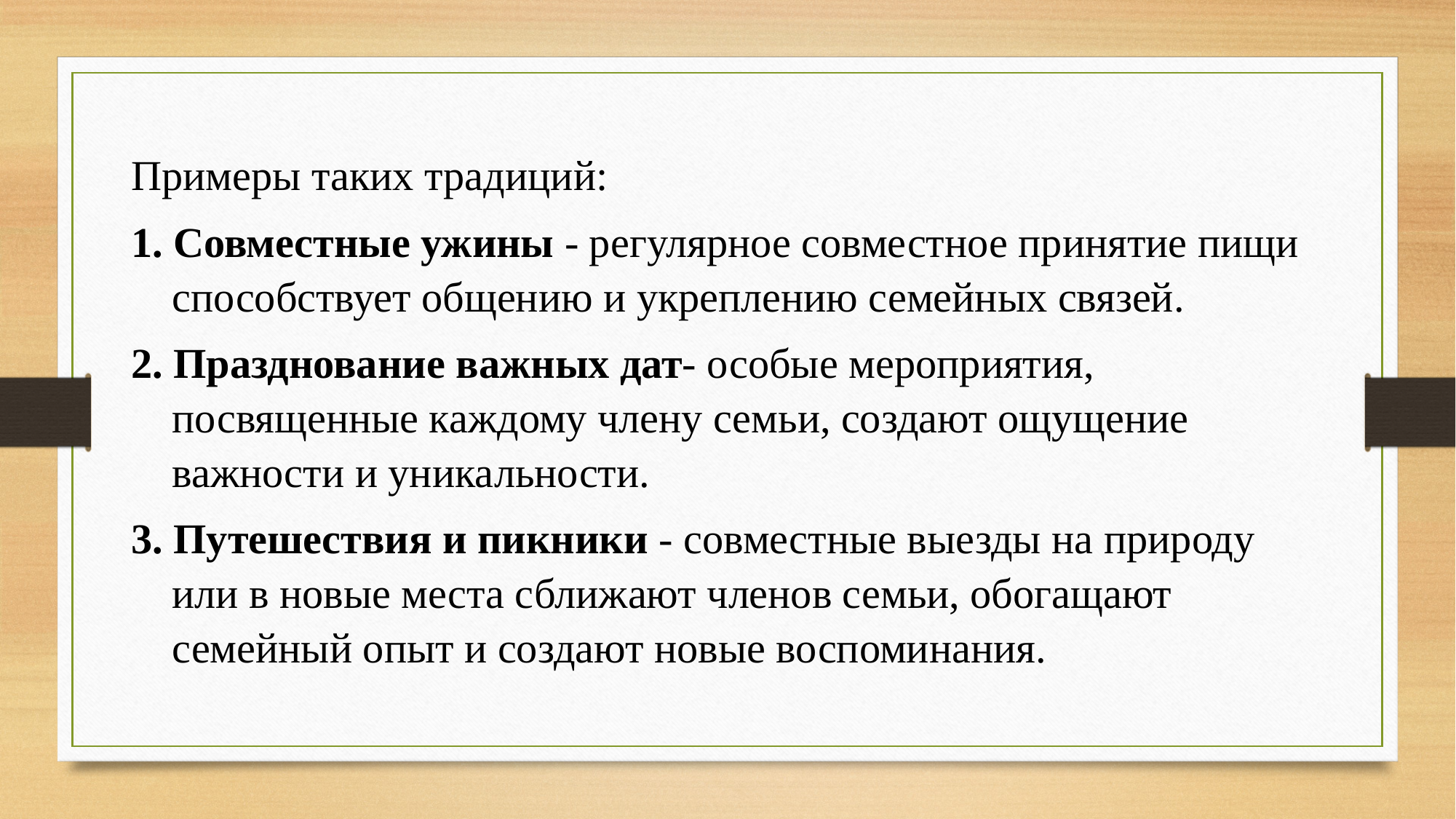

Примеры таких традиций:
1. Совместные ужины - регулярное совместное принятие пищи способствует общению и укреплению семейных связей.
2. Празднование важных дат- особые мероприятия, посвященные каждому члену семьи, создают ощущение важности и уникальности.
3. Путешествия и пикники - совместные выезды на природу или в новые места сближают членов семьи, обогащают семейный опыт и создают новые воспоминания.